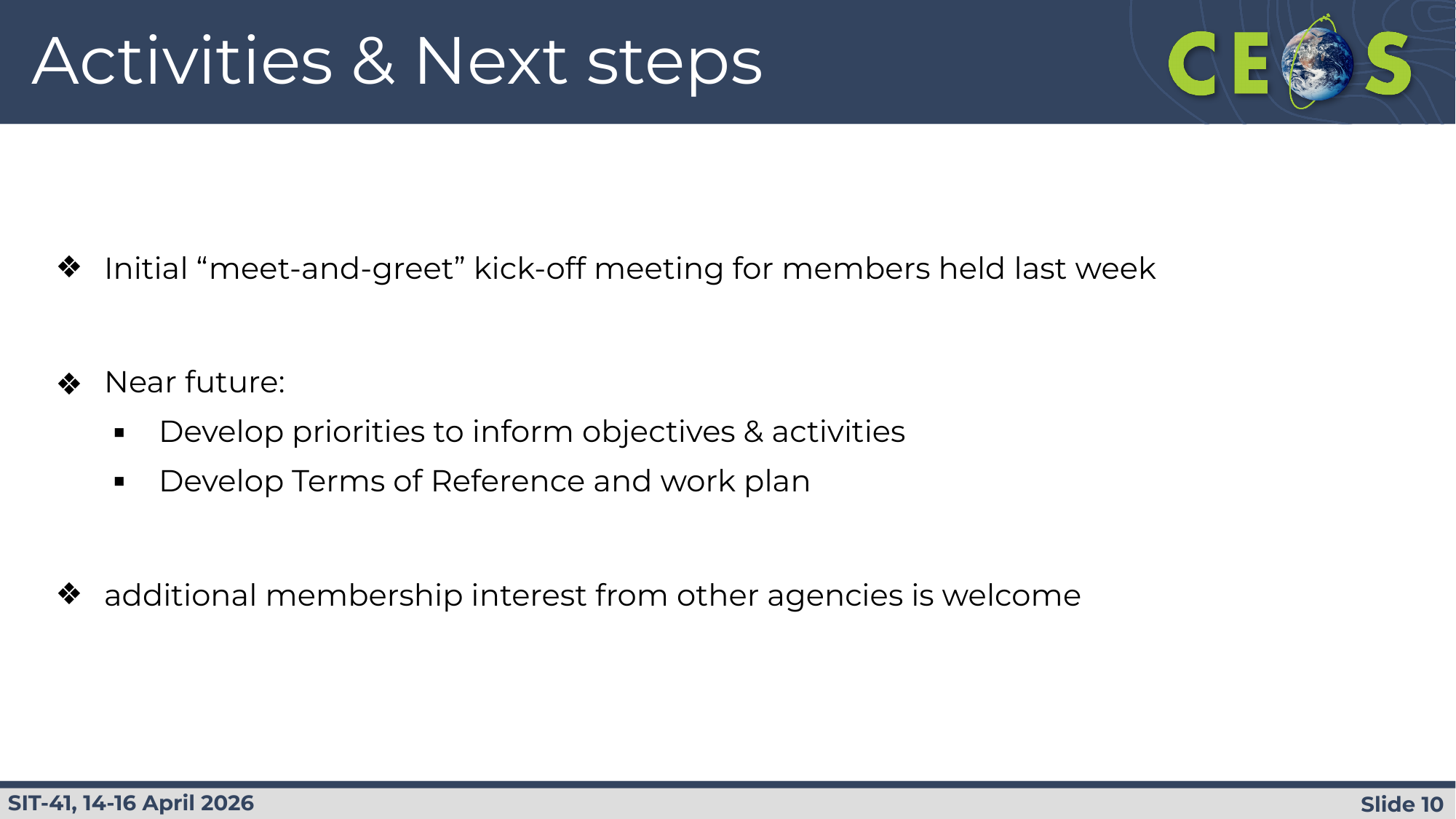

# Activities & Next steps

Initial “meet-and-greet” kick-off meeting for members held last week

Near future:
Develop priorities to inform objectives & activities
Develop Terms of Reference and work plan

additional membership interest from other agencies is welcome